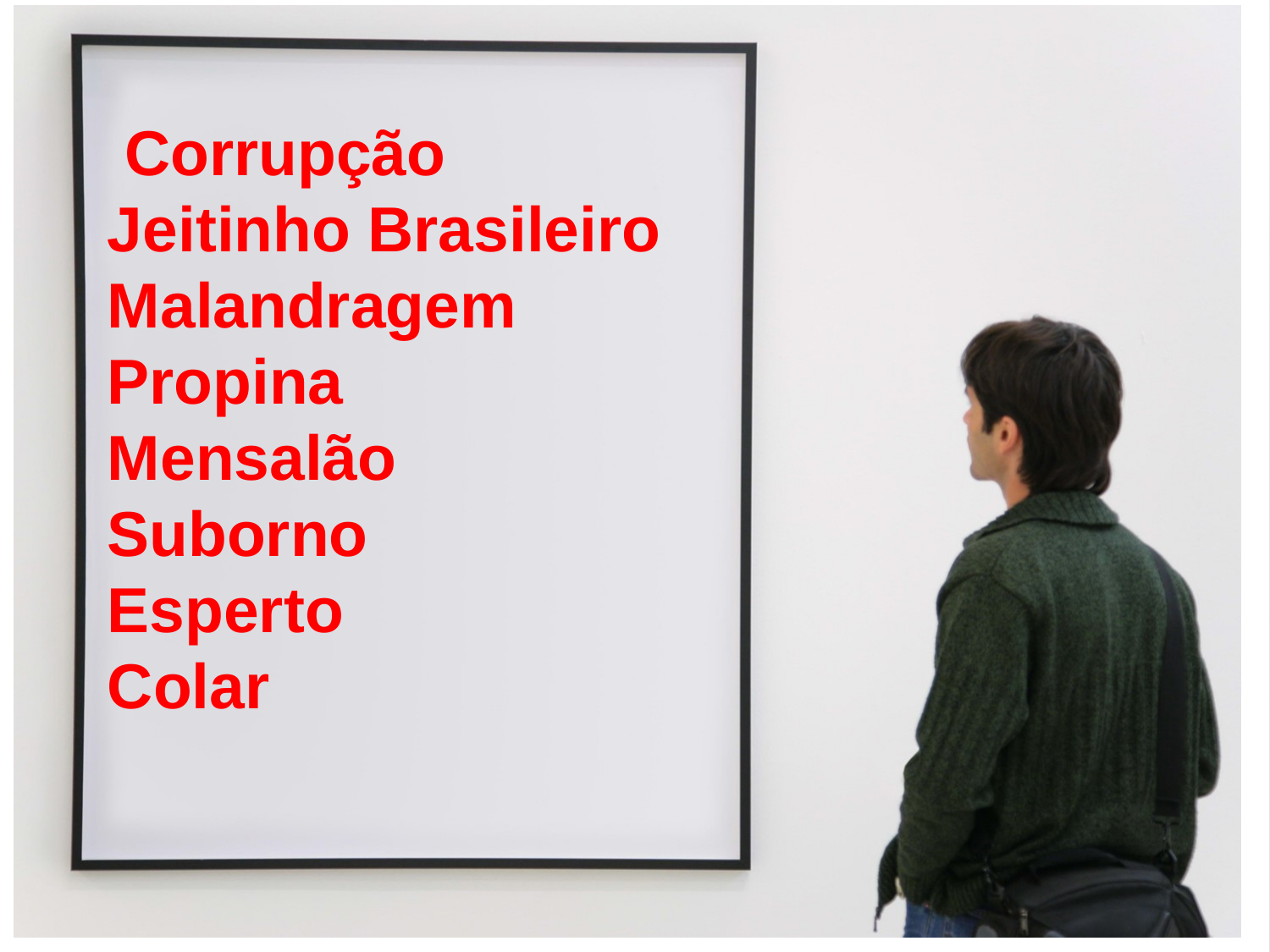

Corrupção
Jeitinho Brasileiro
Malandragem
Propina
Mensalão
Suborno
Esperto
Colar